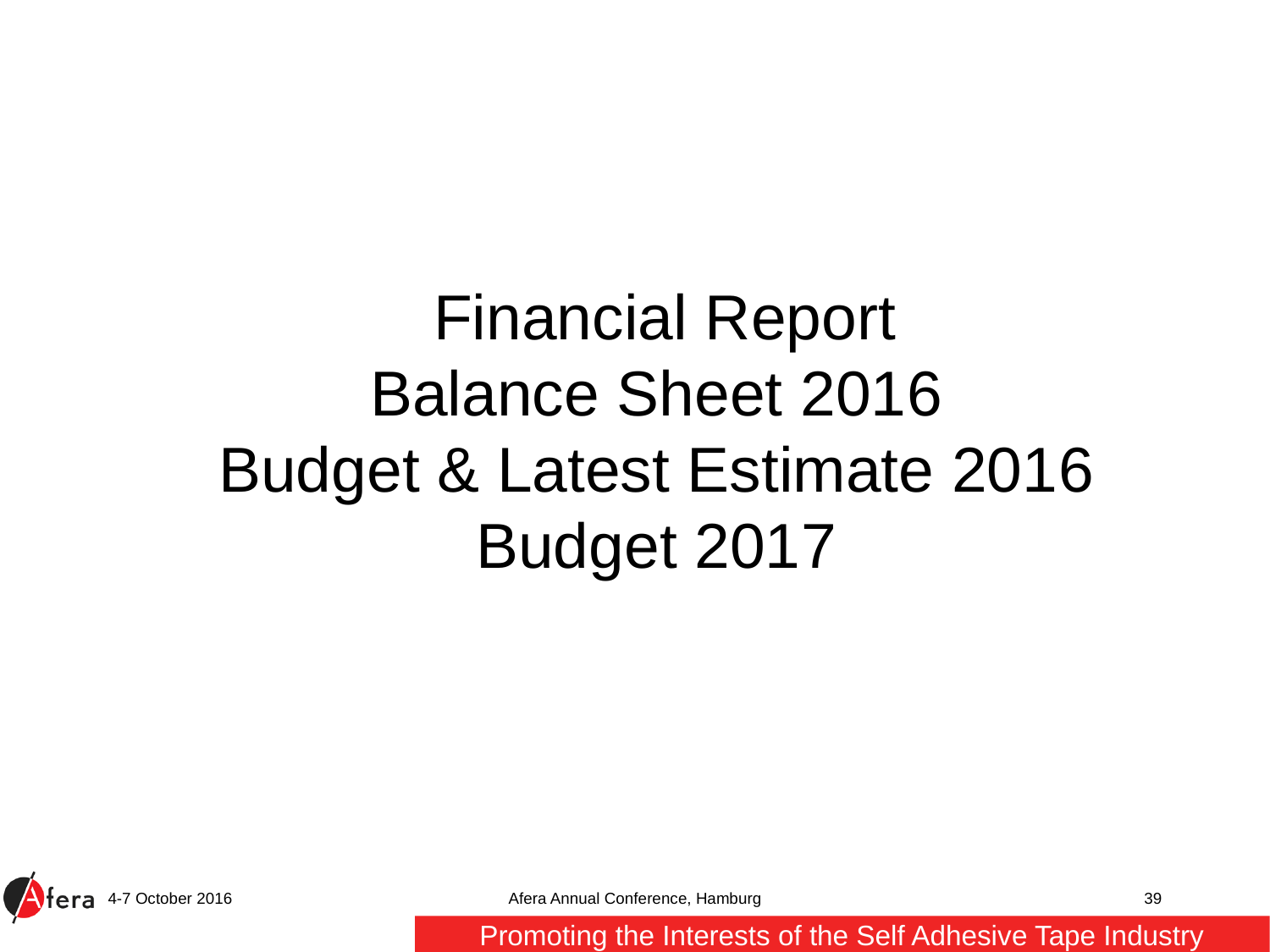

Financial Report
Balance Sheet 2016
Budget & Latest Estimate 2016
Budget 2017
4-7 October 2016
Afera Annual Conference, Hamburg
39